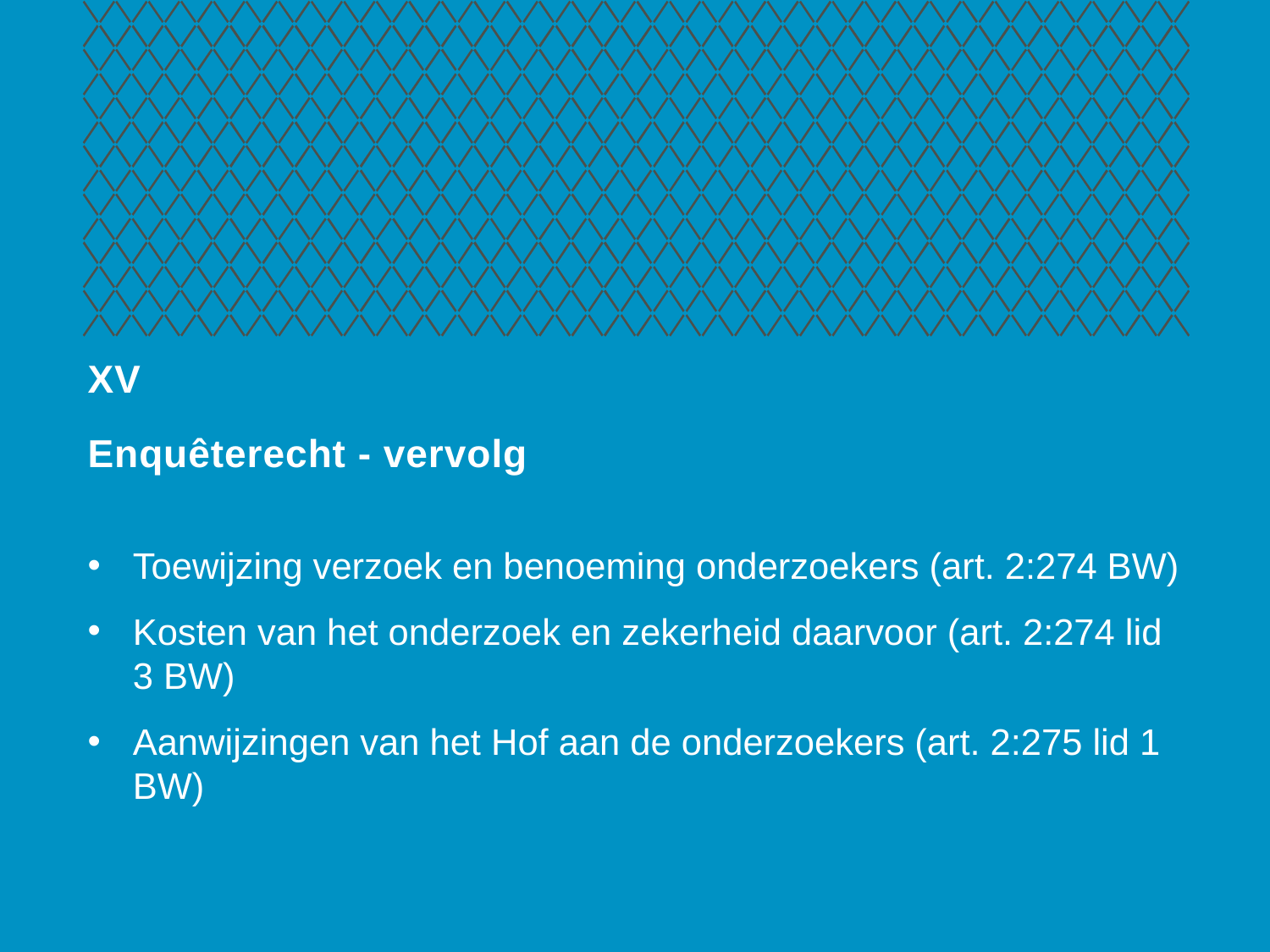

# XV Enquêterecht - vervolg
Toewijzing verzoek en benoeming onderzoekers (art. 2:274 BW)
Kosten van het onderzoek en zekerheid daarvoor (art. 2:274 lid 3 BW)
Aanwijzingen van het Hof aan de onderzoekers (art. 2:275 lid 1 BW)